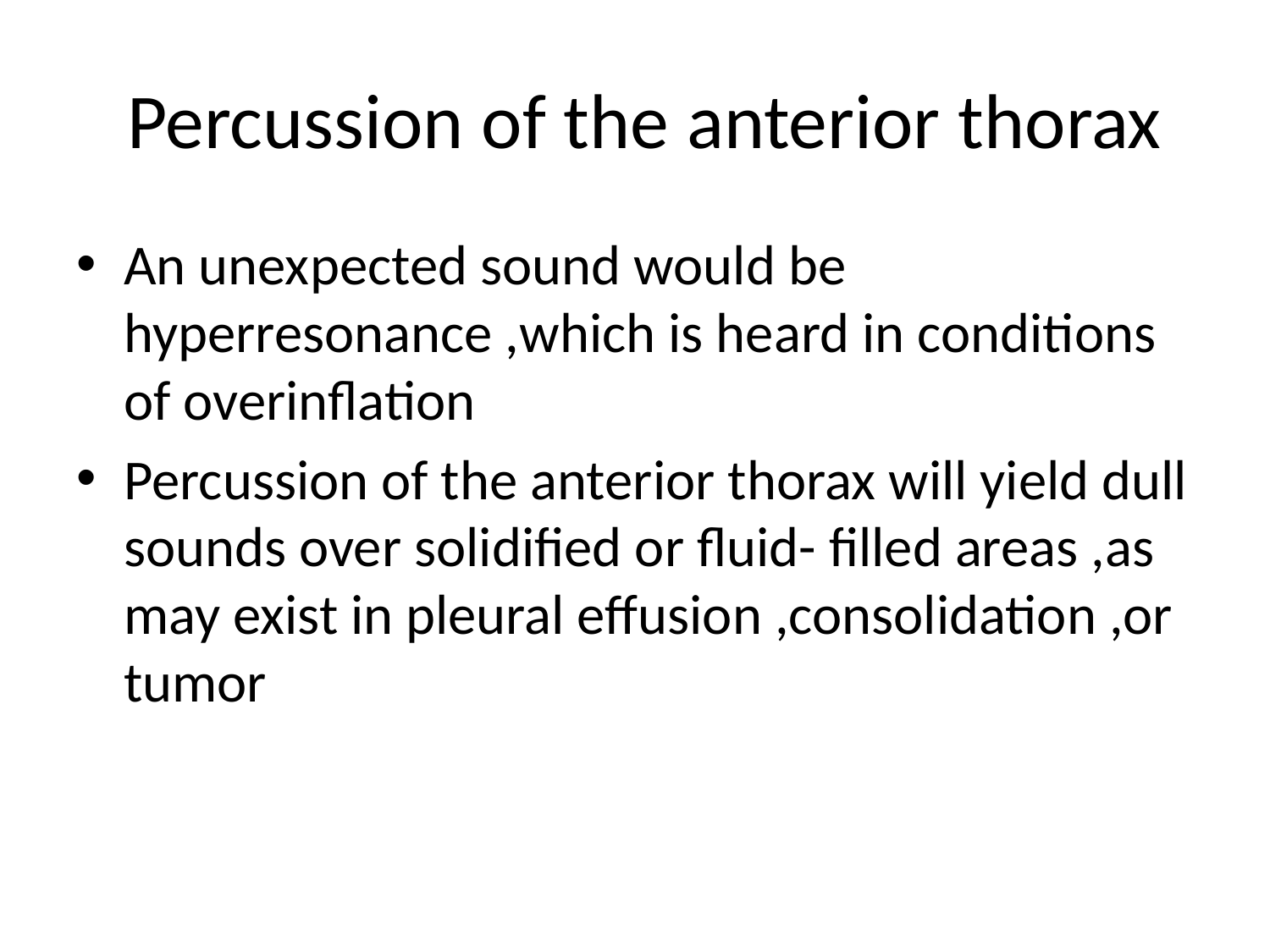

# Percussion of the anterior thorax
An unexpected sound would be hyperresonance ,which is heard in conditions of overinflation
Percussion of the anterior thorax will yield dull sounds over solidified or fluid- filled areas ,as may exist in pleural effusion ,consolidation ,or tumor